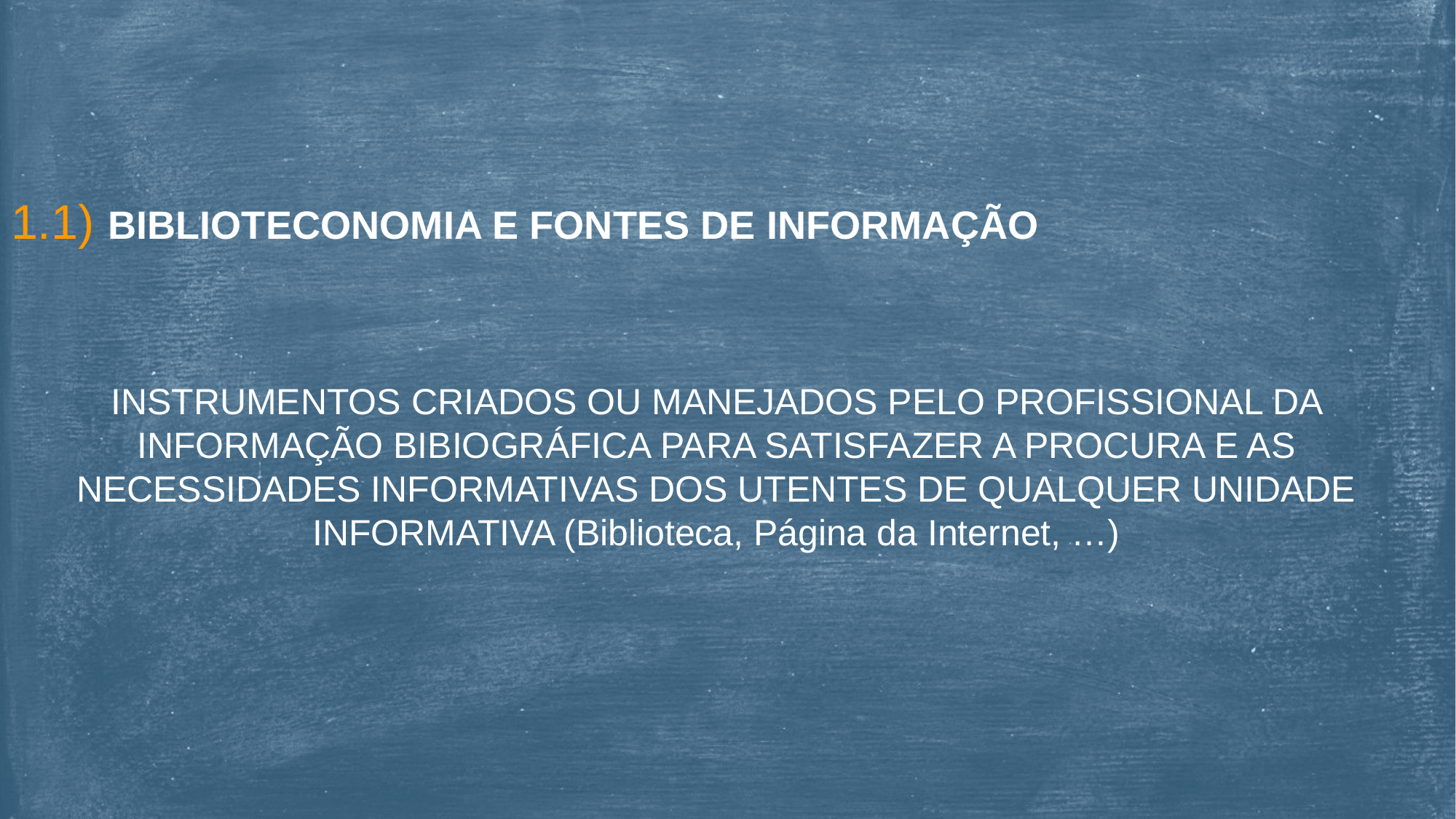

1.1) BIBLIOTECONOMIA E FONTES DE INFORMAÇÃO
INSTRUMENTOS CRIADOS OU MANEJADOS PELO PROFISSIONAL DA INFORMAÇÃO BIBIOGRÁFICA PARA SATISFAZER A PROCURA E AS NECESSIDADES INFORMATIVAS DOS UTENTES DE QUALQUER UNIDADE INFORMATIVA (Biblioteca, Página da Internet, …)